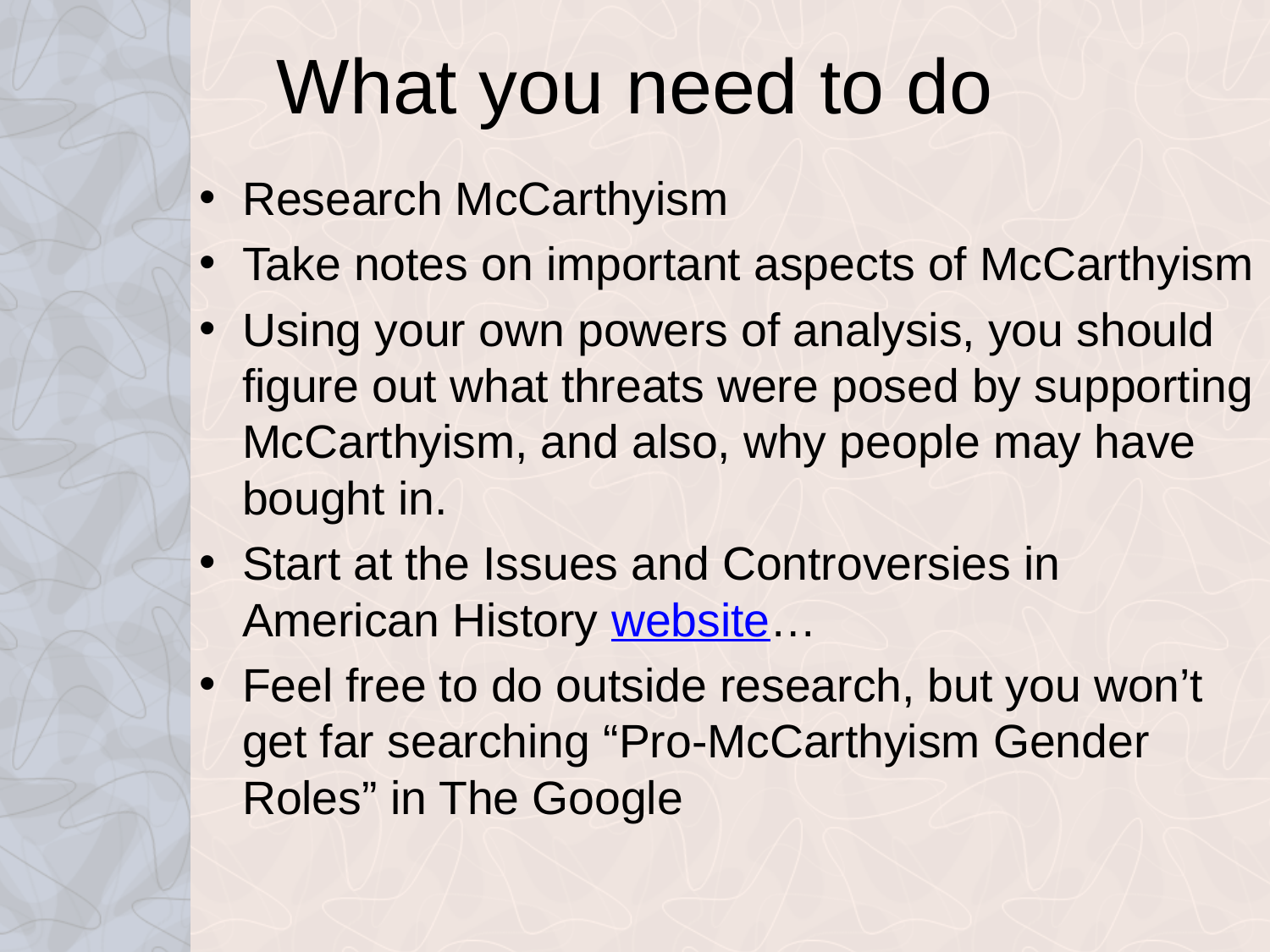

# What you need to do
Research McCarthyism
Take notes on important aspects of McCarthyism
Using your own powers of analysis, you should figure out what threats were posed by supporting McCarthyism, and also, why people may have bought in.
Start at the Issues and Controversies in American History website…
Feel free to do outside research, but you won’t get far searching “Pro-McCarthyism Gender Roles” in The Google